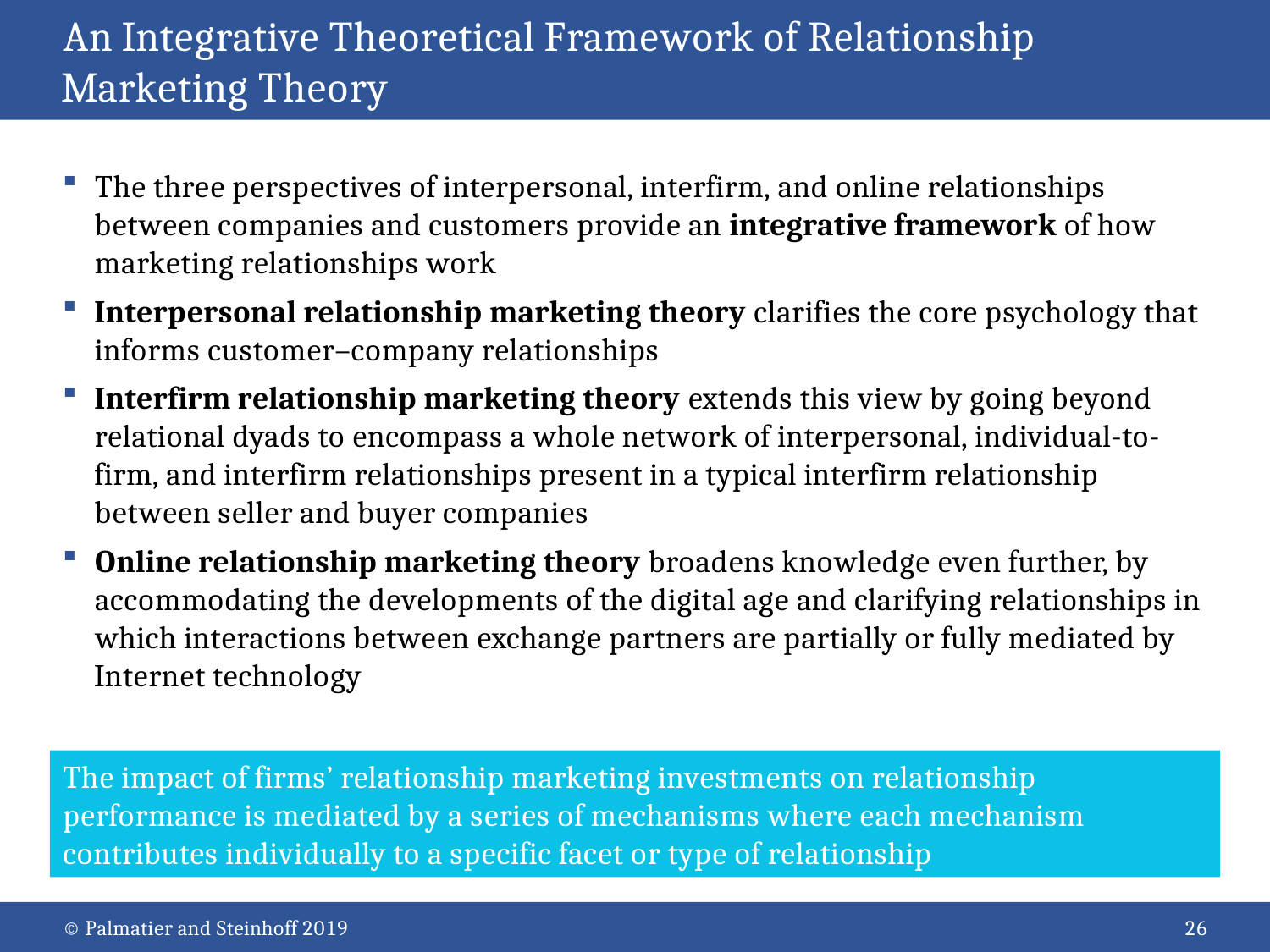

# An Integrative Theoretical Framework of Relationship Marketing Theory
The three perspectives of interpersonal, interfirm, and online relationships between companies and customers provide an integrative framework of how marketing relationships work
Interpersonal relationship marketing theory clarifies the core psychology that informs customer–company relationships
Interfirm relationship marketing theory extends this view by going beyond relational dyads to encompass a whole network of interpersonal, individual-to-firm, and interfirm relationships present in a typical interfirm relationship between seller and buyer companies
Online relationship marketing theory broadens knowledge even further, by accommodating the developments of the digital age and clarifying relationships in which interactions between exchange partners are partially or fully mediated by Internet technology
The impact of firms’ relationship marketing investments on relationship performance is mediated by a series of mechanisms where each mechanism contributes individually to a specific facet or type of relationship
© Palmatier and Steinhoff 2019
26